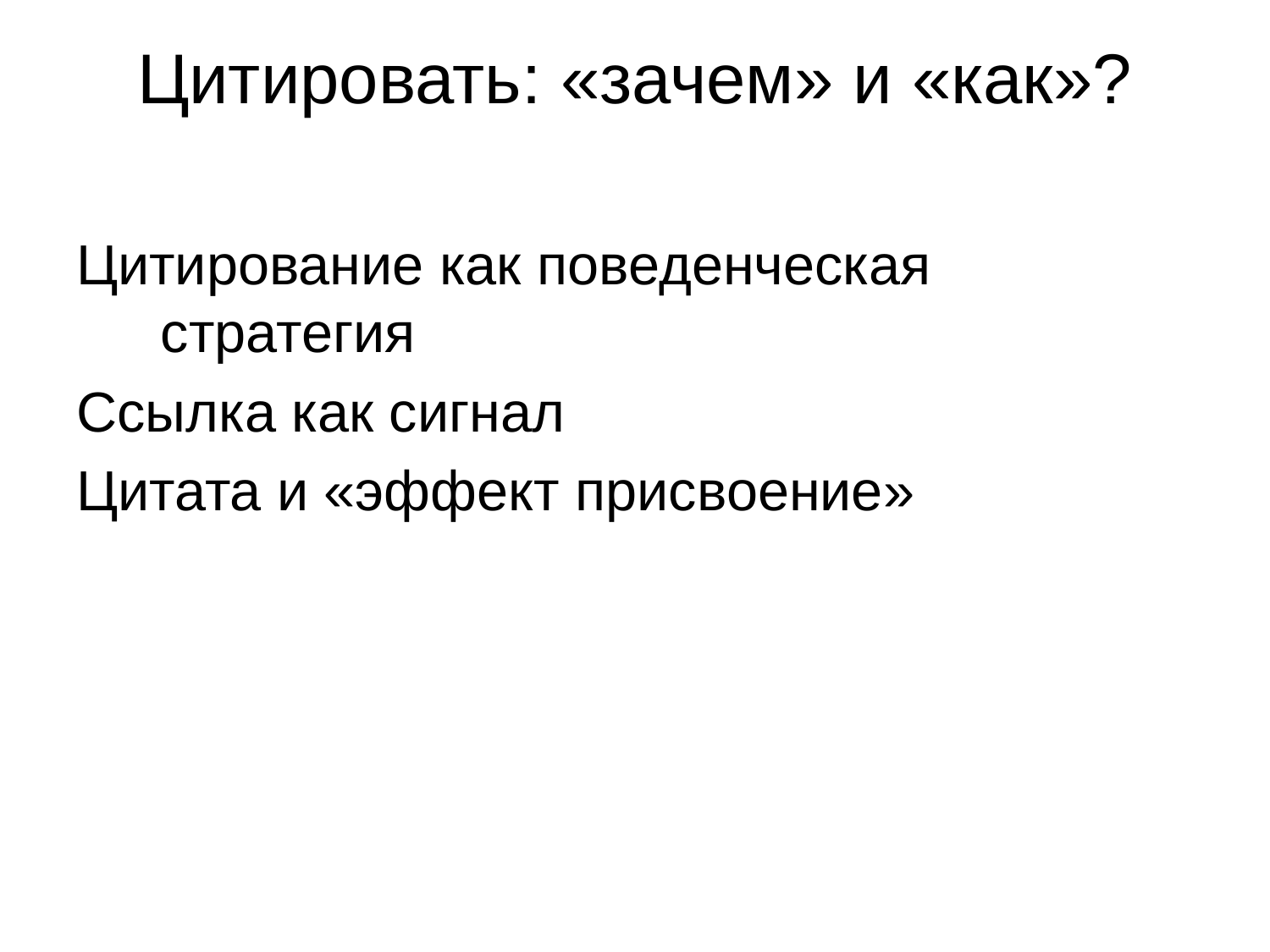

# Цитировать: «зачем» и «как»?
Цитирование как поведенческая стратегия
Ссылка как сигнал
Цитата и «эффект присвоение»